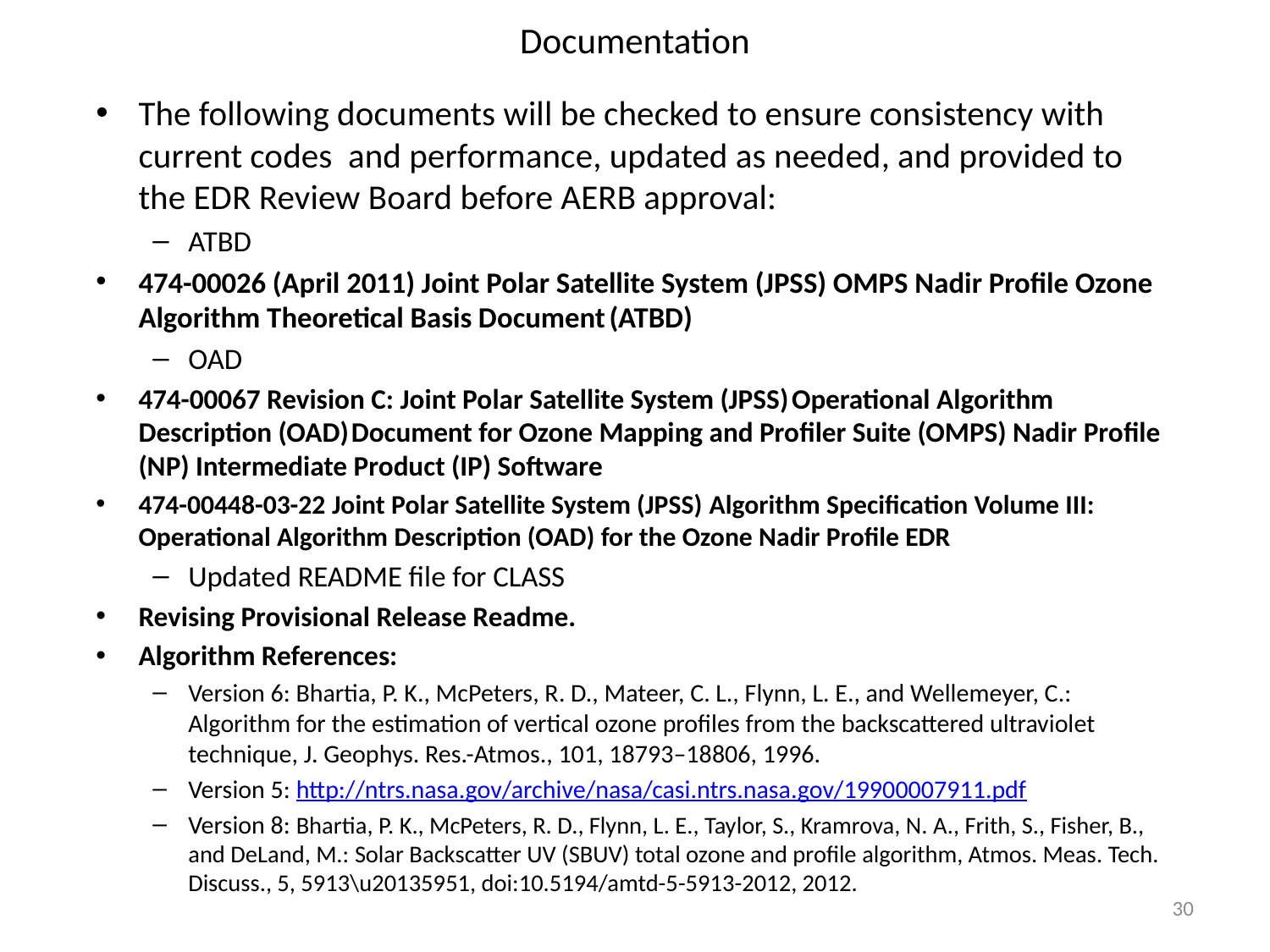

# Documentation
The following documents will be checked to ensure consistency with current codes  and performance, updated as needed, and provided to the EDR Review Board before AERB approval:
ATBD
474-00026 (April 2011) Joint Polar Satellite System (JPSS) OMPS Nadir Profile Ozone Algorithm Theoretical Basis Document (ATBD)
OAD
474-00067 Revision C: Joint Polar Satellite System (JPSS) Operational Algorithm Description (OAD) Document for Ozone Mapping and Profiler Suite (OMPS) Nadir Profile (NP) Intermediate Product (IP) Software
474-00448-03-22 Joint Polar Satellite System (JPSS) Algorithm Specification Volume III: Operational Algorithm Description (OAD) for the Ozone Nadir Profile EDR
Updated README file for CLASS
Revising Provisional Release Readme.
Algorithm References:
Version 6: Bhartia, P. K., McPeters, R. D., Mateer, C. L., Flynn, L. E., and Wellemeyer, C.: Algorithm for the estimation of vertical ozone profiles from the backscattered ultraviolet technique, J. Geophys. Res.-Atmos., 101, 18793–18806, 1996.
Version 5: http://ntrs.nasa.gov/archive/nasa/casi.ntrs.nasa.gov/19900007911.pdf
Version 8: Bhartia, P. K., McPeters, R. D., Flynn, L. E., Taylor, S., Kramrova, N. A., Frith, S., Fisher, B., and DeLand, M.: Solar Backscatter UV (SBUV) total ozone and profile algorithm, Atmos. Meas. Tech. Discuss., 5, 5913\u20135951, doi:10.5194/amtd-5-5913-2012, 2012.

30